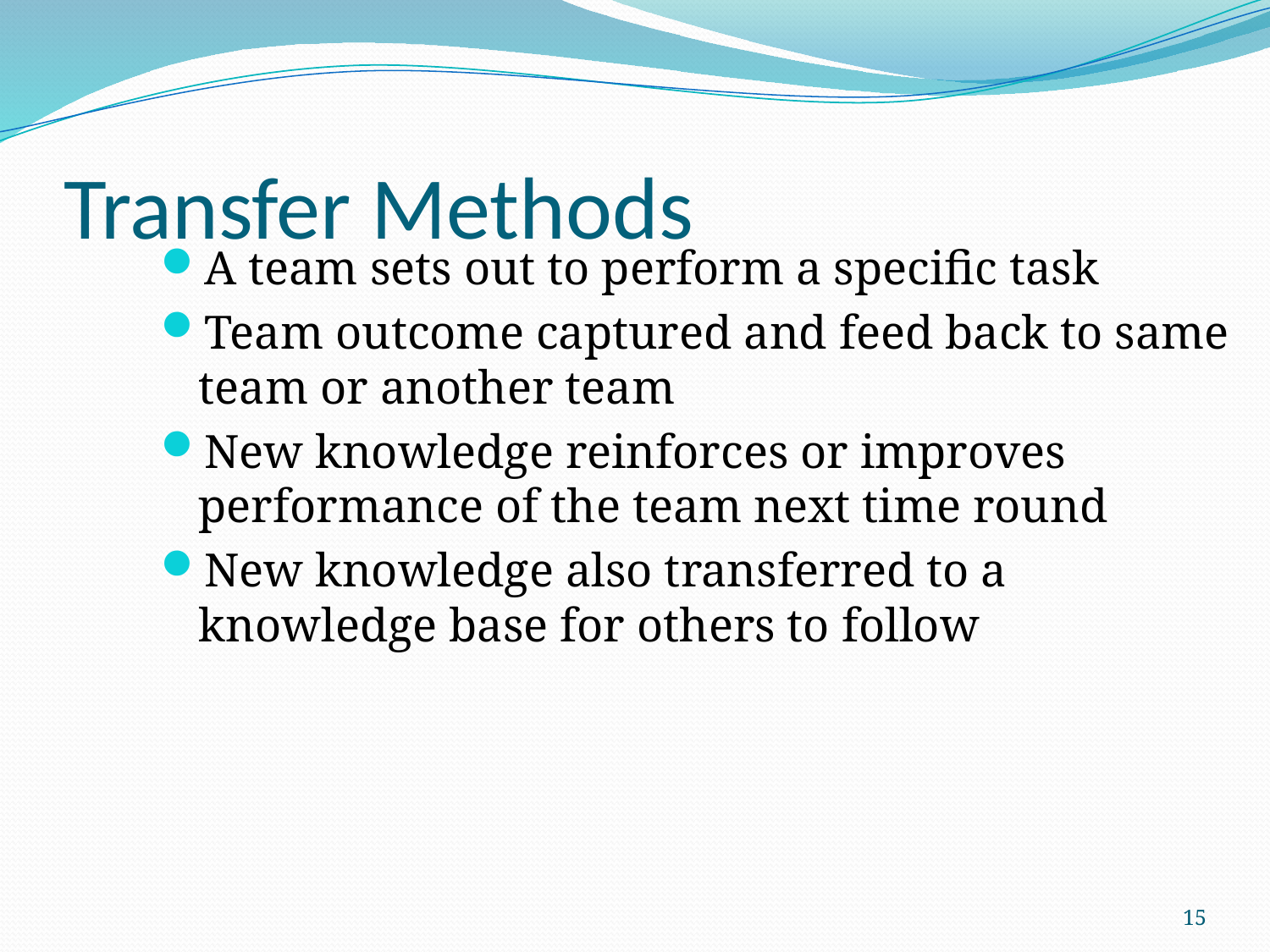

# Transfer Methods
A team sets out to perform a specific task
Team outcome captured and feed back to same team or another team
New knowledge reinforces or improves performance of the team next time round
New knowledge also transferred to a knowledge base for others to follow
15